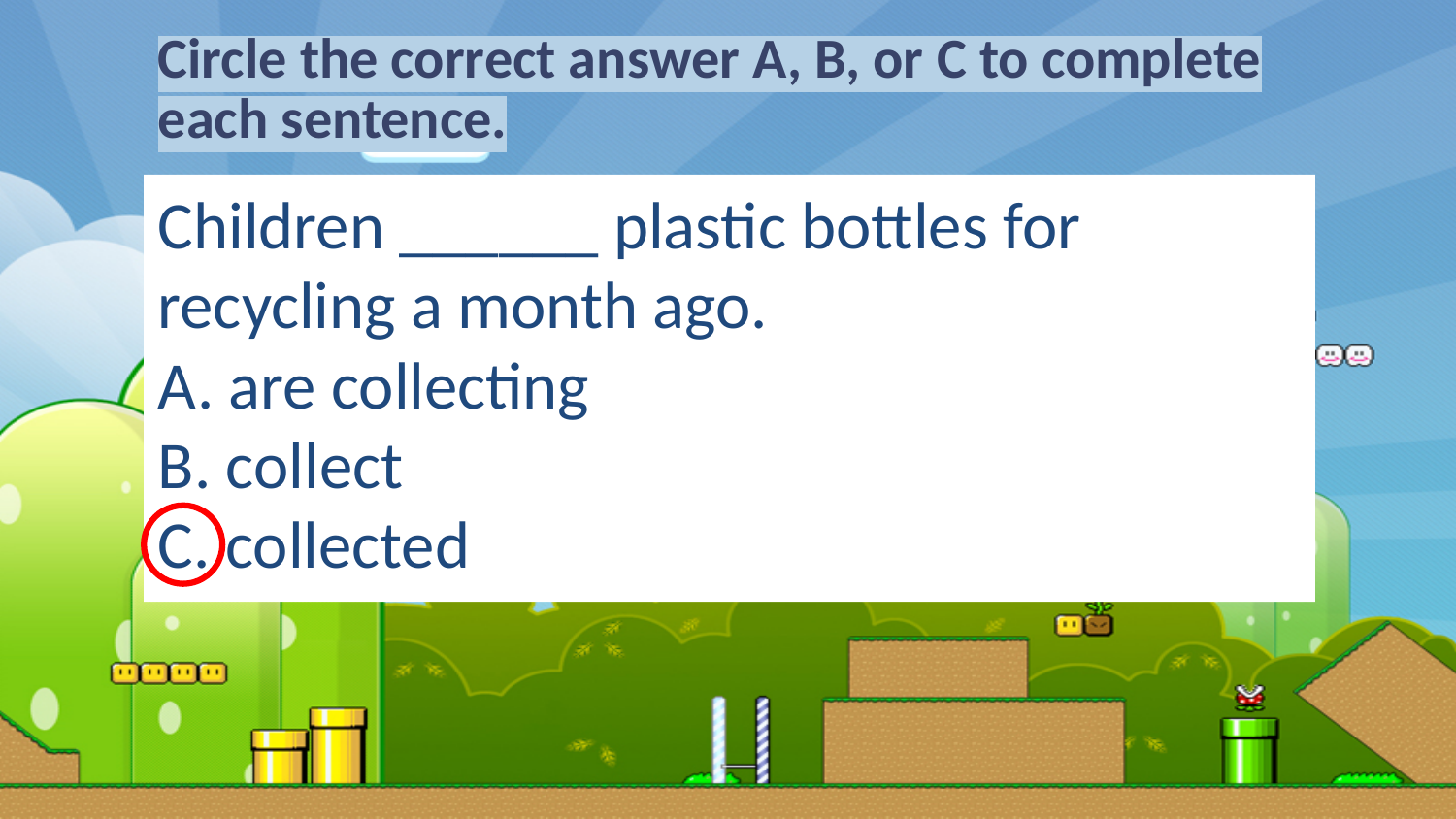

Circle the correct answer A, B, or C to complete each sentence.
Children ______ plastic bottles for recycling a month ago.
A. are collecting
B. collect
C. collected